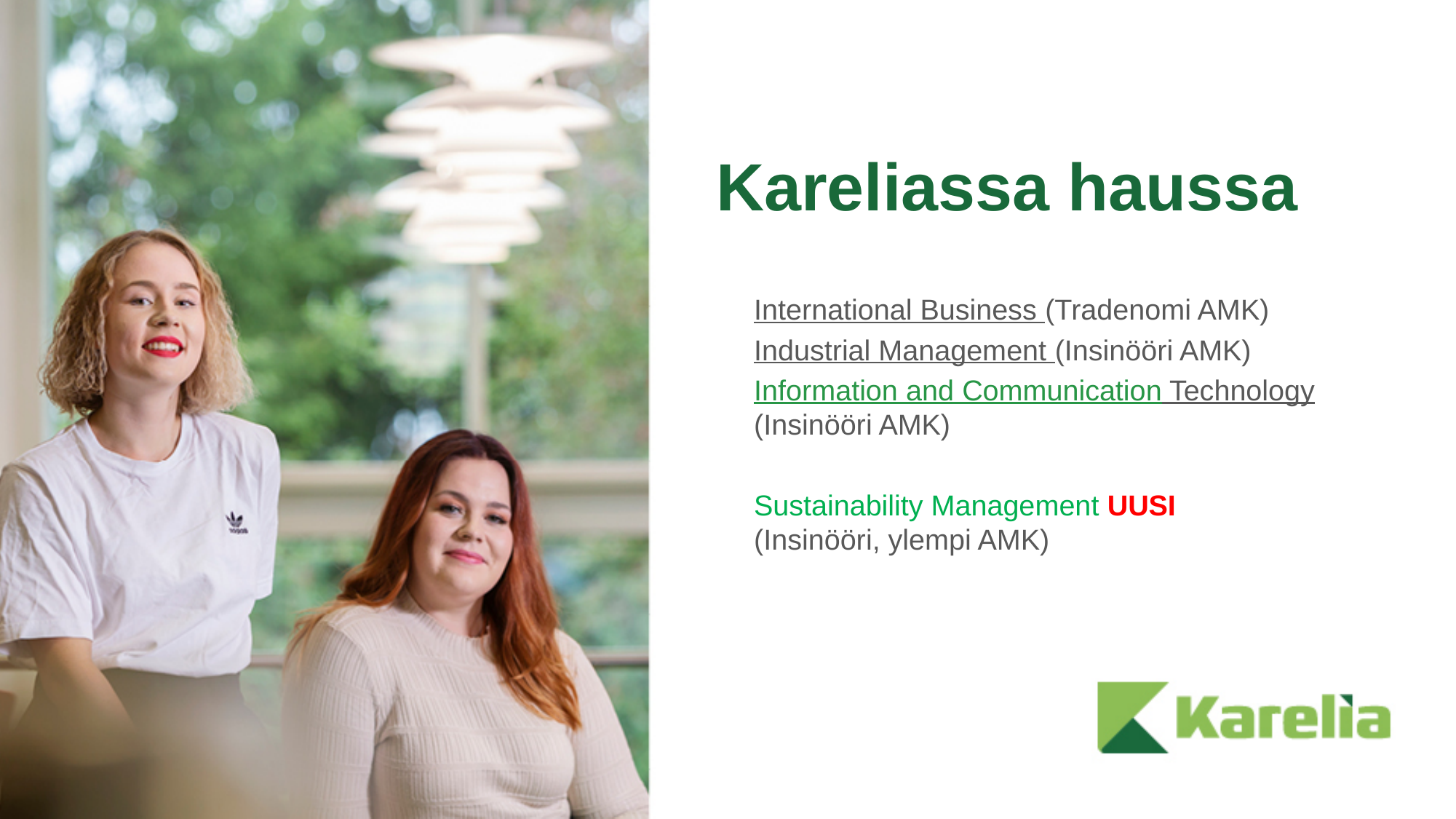

# Kareliassa haussa
International Business (Tradenomi AMK)
Industrial Management (Insinööri AMK)
Information and Communication Technology(Insinööri AMK)

Sustainability Management UUSI
(Insinööri, ylempi AMK)